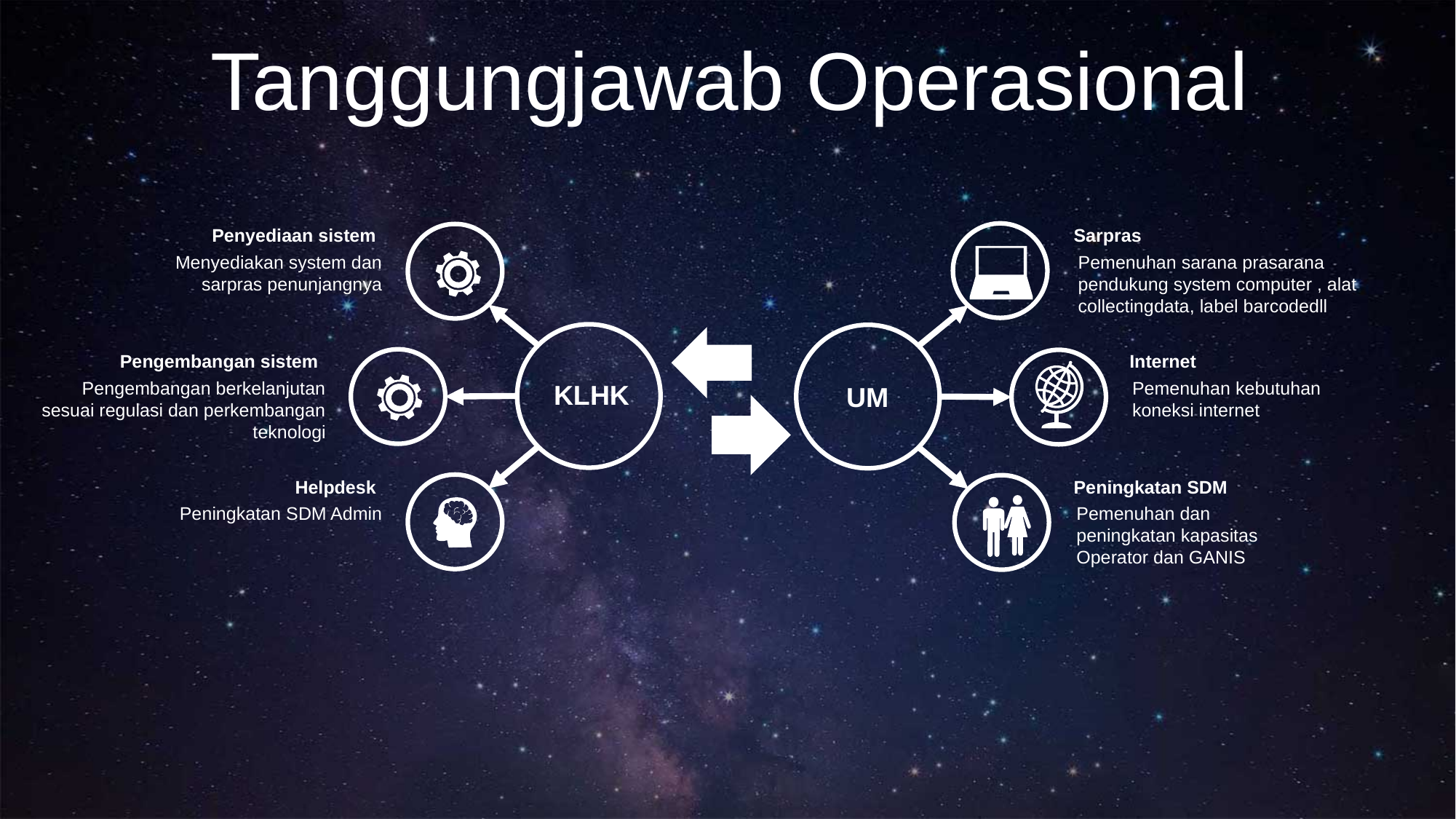

Tanggungjawab Operasional
Penyediaan sistem
Menyediakan system dan sarpras penunjangnya
Sarpras
Pemenuhan sarana prasarana pendukung system computer , alat collectingdata, label barcodedll

Pengembangan sistem
Pengembangan berkelanjutan sesuai regulasi dan perkembangan teknologi
Internet
Pemenuhan kebutuhan koneksi internet

KLHK

UM
Helpdesk
Peningkatan SDM Admin
Peningkatan SDM
Pemenuhan dan peningkatan kapasitas Operator dan GANIS